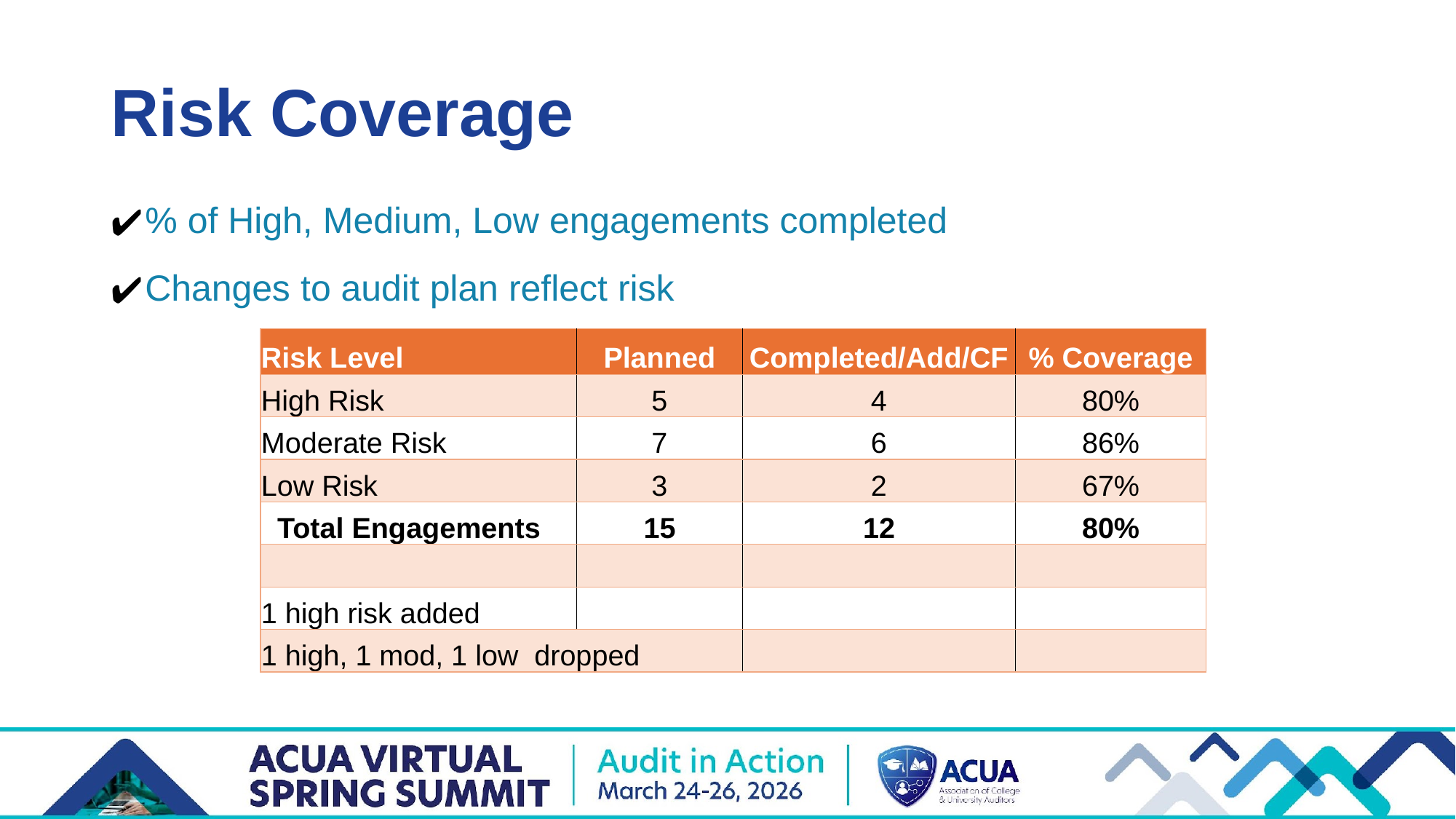

# Risk Coverage
% of High, Medium, Low engagements completed

Changes to audit plan reflect risk

| Risk Level | Planned | Completed/Add/CF | % Coverage |
| --- | --- | --- | --- |
| High Risk | 5 | 4 | 80% |
| Moderate Risk | 7 | 6 | 86% |
| Low Risk | 3 | 2 | 67% |
| Total Engagements | 15 | 12 | 80% |
|  |  |  |  |
| 1 high risk added |  |  |  |
| 1 high, 1 mod, 1 low dropped |  |  |  |